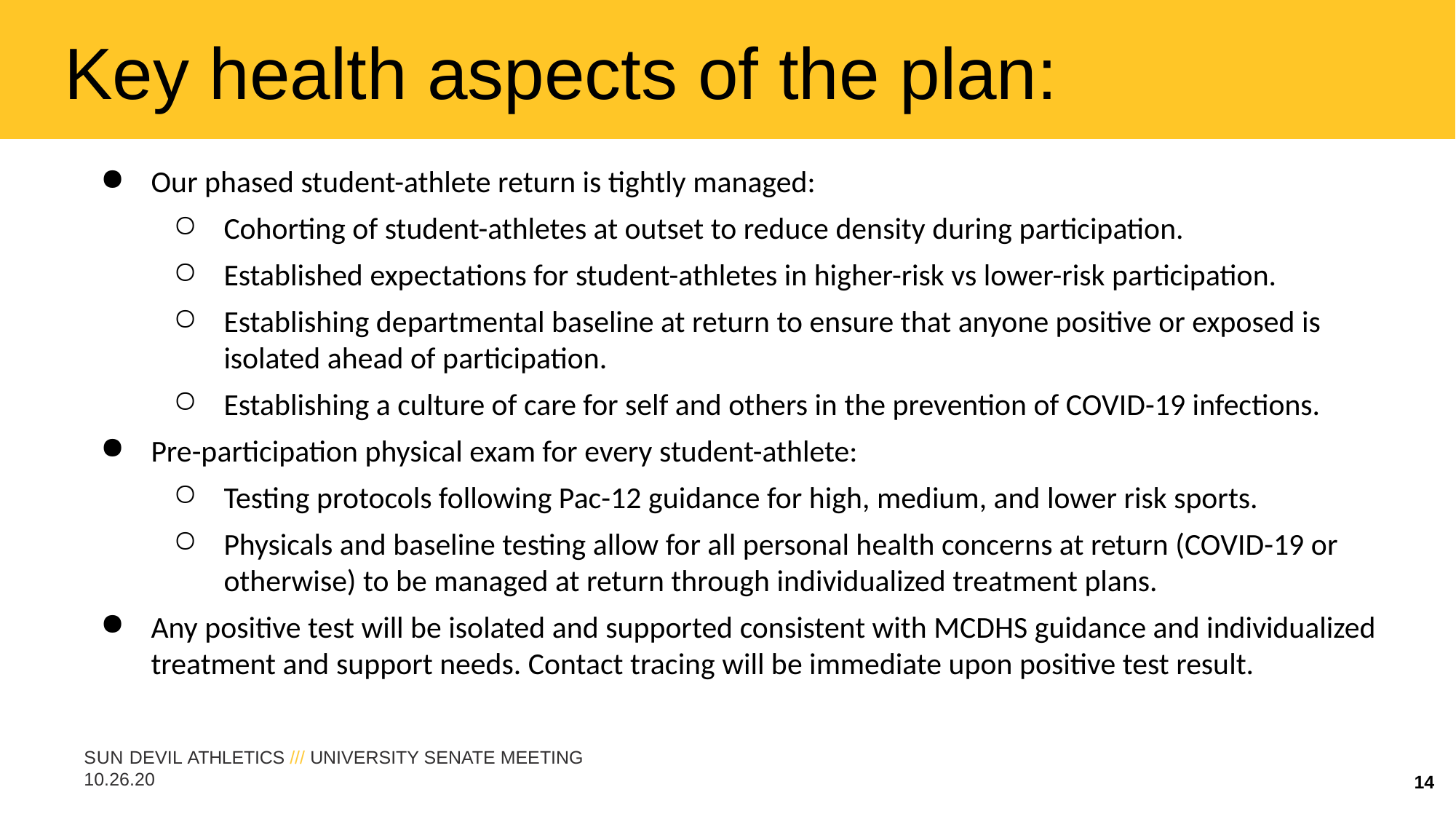

Key health aspects of the plan:
Our phased student-athlete return is tightly managed:
Cohorting of student-athletes at outset to reduce density during participation.
Established expectations for student-athletes in higher-risk vs lower-risk participation.
Establishing departmental baseline at return to ensure that anyone positive or exposed is isolated ahead of participation.
Establishing a culture of care for self and others in the prevention of COVID-19 infections.
Pre-participation physical exam for every student-athlete:
Testing protocols following Pac-12 guidance for high, medium, and lower risk sports.
Physicals and baseline testing allow for all personal health concerns at return (COVID-19 or otherwise) to be managed at return through individualized treatment plans.
Any positive test will be isolated and supported consistent with MCDHS guidance and individualized treatment and support needs. Contact tracing will be immediate upon positive test result.
SUN DEVIL ATHLETICS /// UNIVERSITY SENATE MEETING 10.26.20
14